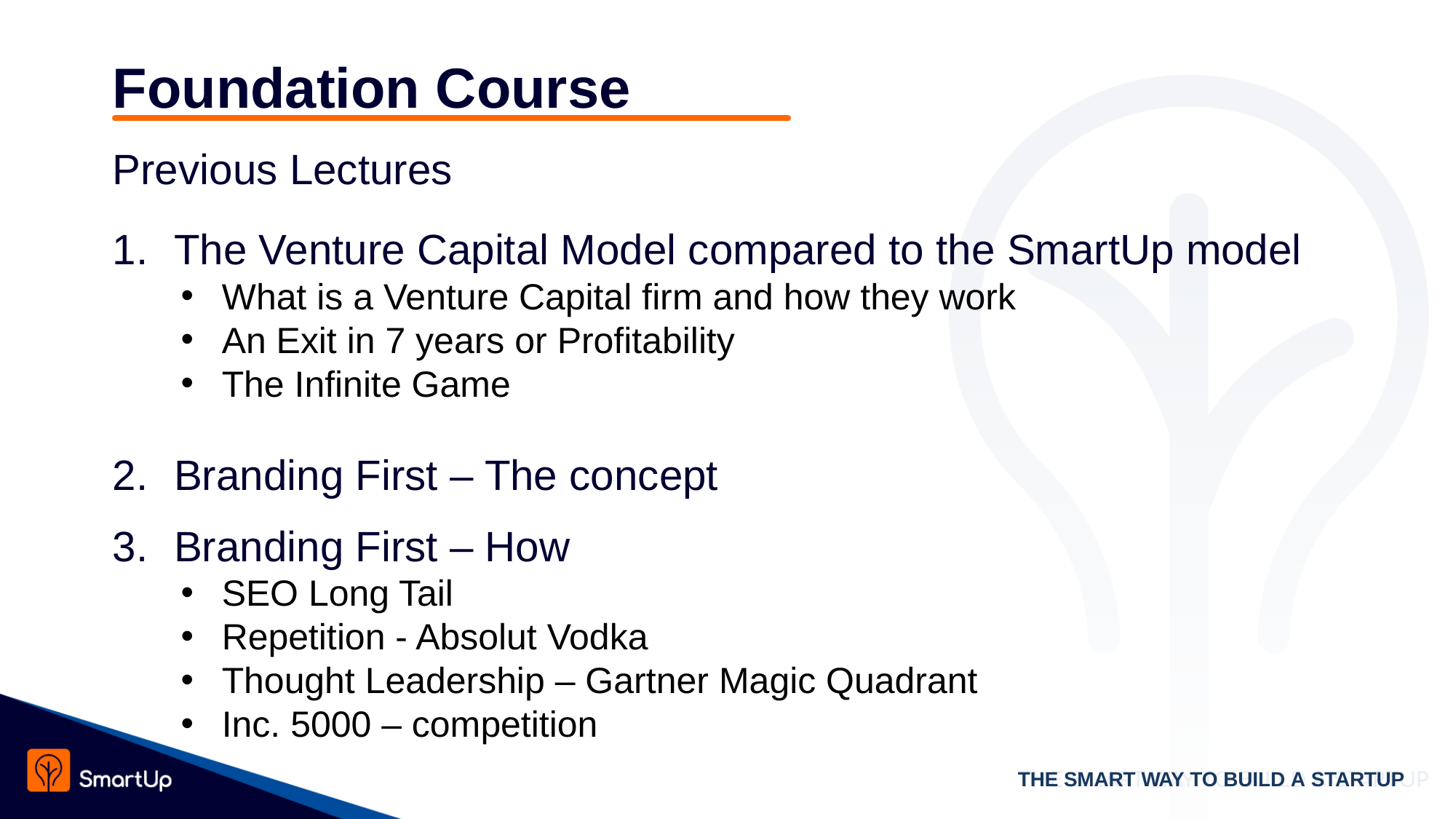

# Foundation Course
Previous Lectures

The Venture Capital Model compared to the SmartUp model
What is a Venture Capital firm and how they work
An Exit in 7 years or Profitability
The Infinite Game
Branding First – The concept
Branding First – How
SEO Long Tail
Repetition - Absolut Vodka
Thought Leadership – Gartner Magic Quadrant
Inc. 5000 – competition

THE SMART WAY TO BUILD A STARTUP